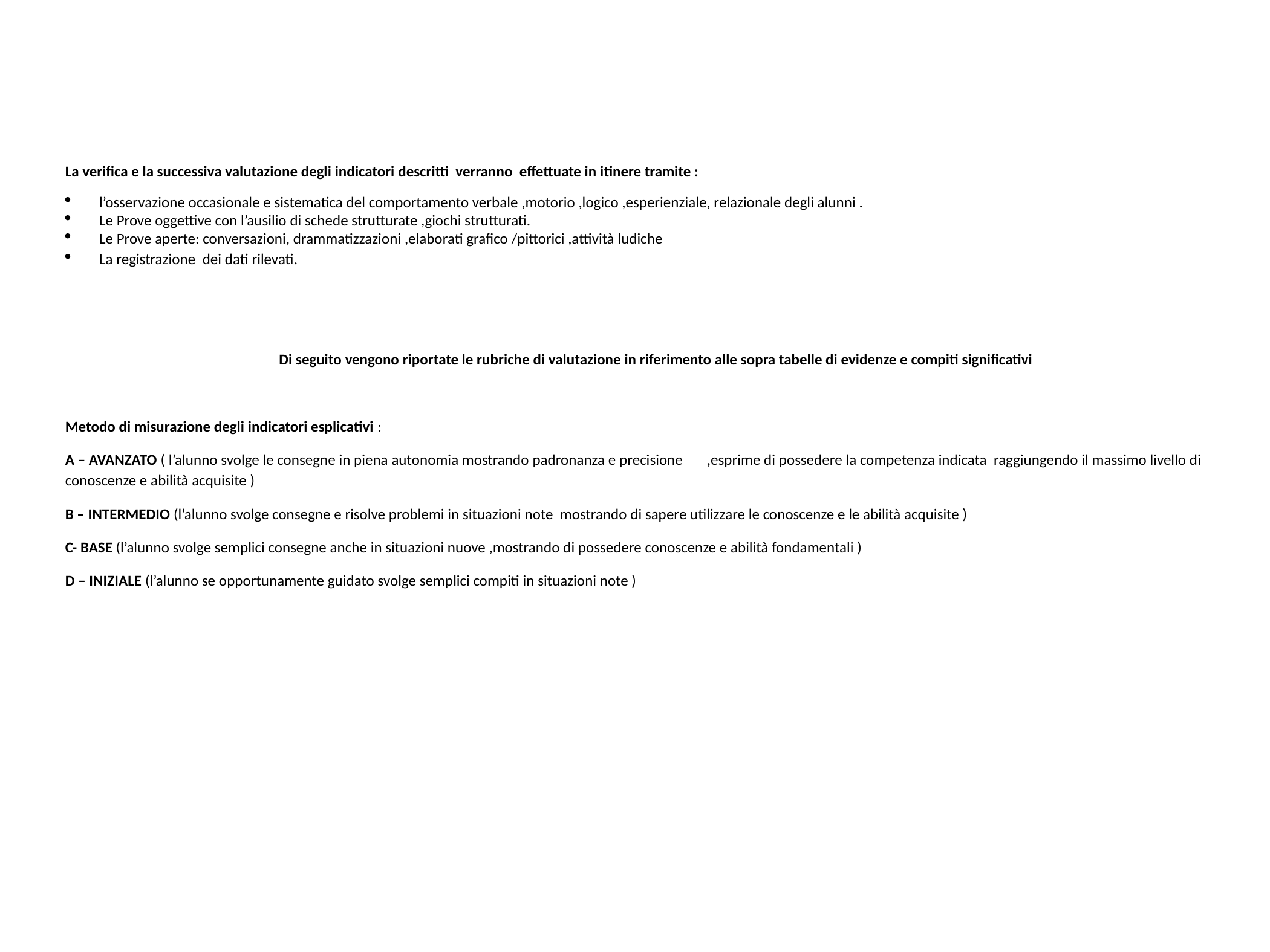

La verifica e la successiva valutazione degli indicatori descritti  verranno  effettuate in itinere tramite :
l’osservazione occasionale e sistematica del comportamento verbale ,motorio ,logico ,esperienziale, relazionale degli alunni .
Le Prove oggettive con l’ausilio di schede strutturate ,giochi strutturati.
Le Prove aperte: conversazioni, drammatizzazioni ,elaborati grafico /pittorici ,attività ludiche
La registrazione  dei dati rilevati.

Di seguito vengono riportate le rubriche di valutazione in riferimento alle sopra tabelle di evidenze e compiti significativi

Metodo di misurazione degli indicatori esplicativi :
A – AVANZATO ( l’alunno svolge le consegne in piena autonomia mostrando padronanza e precisione       ,esprime di possedere la competenza indicata  raggiungendo il massimo livello di conoscenze e abilità acquisite )
B – INTERMEDIO (l’alunno svolge consegne e risolve problemi in situazioni note  mostrando di sapere utilizzare le conoscenze e le abilità acquisite )
C- BASE (l’alunno svolge semplici consegne anche in situazioni nuove ,mostrando di possedere conoscenze e abilità fondamentali )
D – INIZIALE (l’alunno se opportunamente guidato svolge semplici compiti in situazioni note )